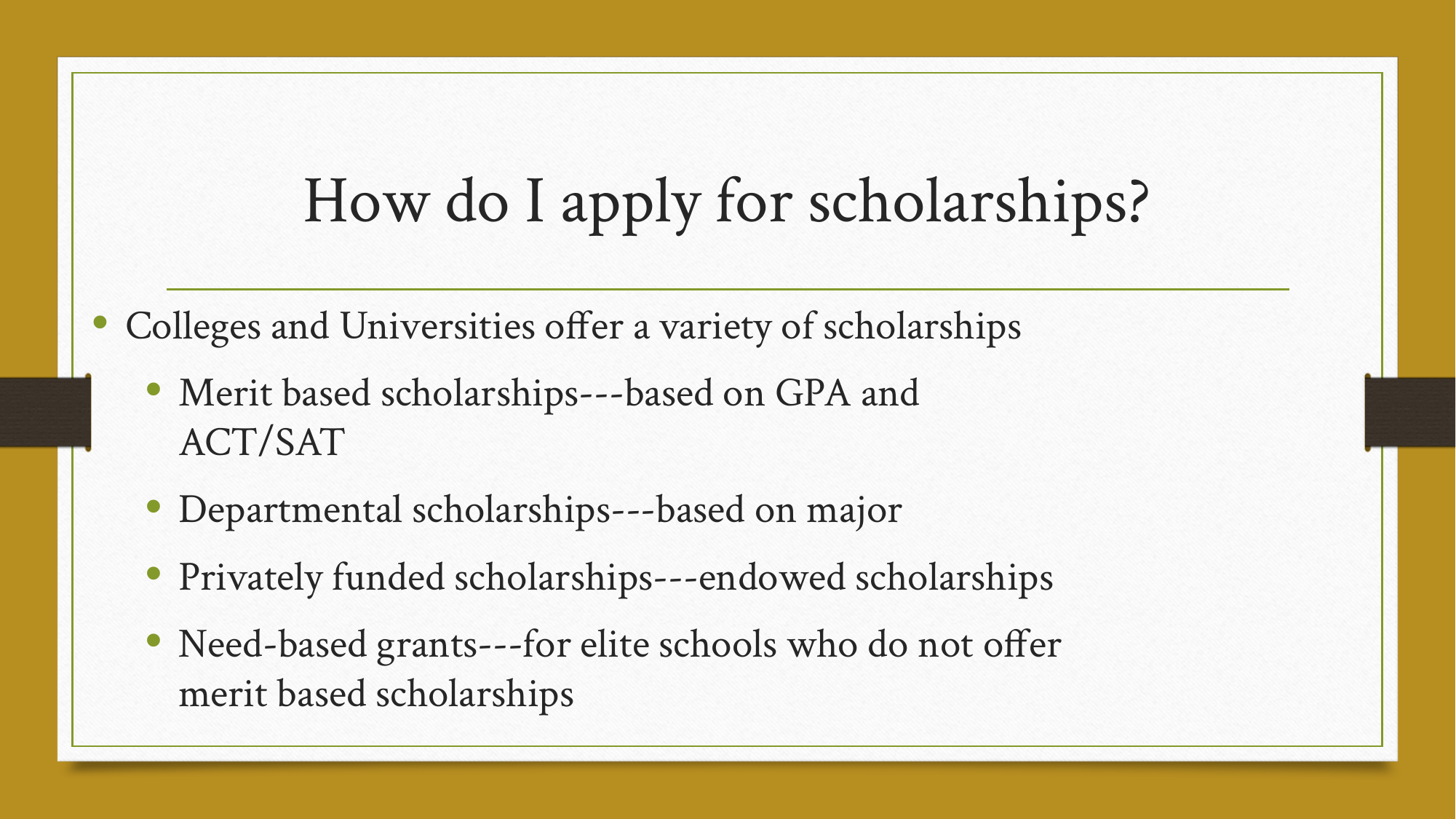

# How do I apply for scholarships?
Colleges and Universities offer a variety of scholarships
Merit based scholarships---based on GPA and ACT/SAT
Departmental scholarships---based on major
Privately funded scholarships---endowed scholarships
Need-based grants---for elite schools who do not offer merit based scholarships